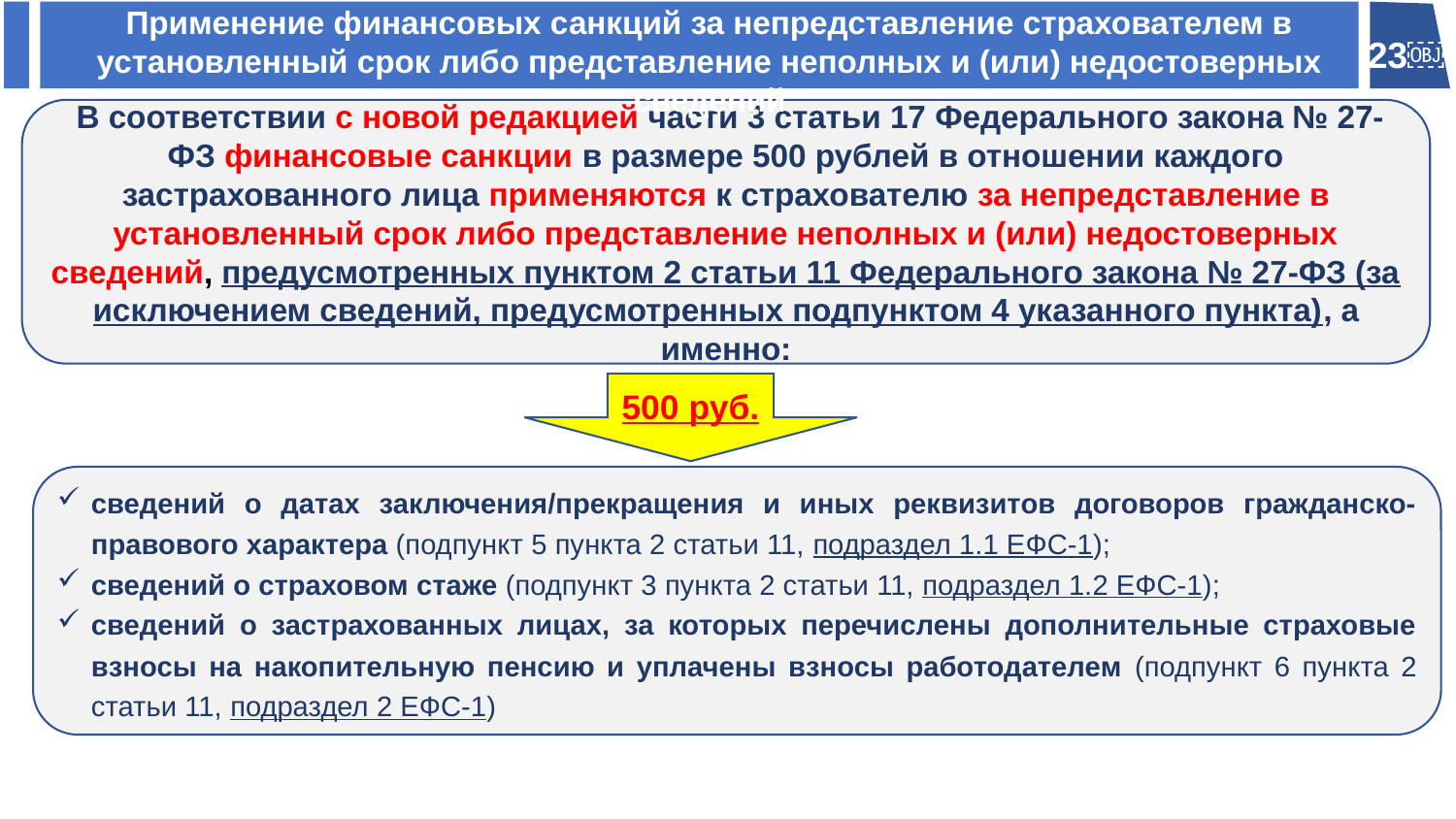

Применение финансовых санкций за непредставление страхователем в установленный срок либо представление неполных и (или) недостоверных сведений

23￼
 В соответствии с новой редакцией части 3 статьи 17 Федерального закона № 27-ФЗ финансовые санкции в размере 500 рублей в отношении каждого застрахованного лица применяются к страхователю за непредставление в установленный срок либо представление неполных и (или) недостоверных сведений, предусмотренных пунктом 2 статьи 11 Федерального закона № 27-ФЗ (за исключением сведений, предусмотренных подпунктом 4 указанного пункта), а именно:
500 руб.
сведений о датах заключения/прекращения и иных реквизитов договоров гражданско-правового характера (подпункт 5 пункта 2 статьи 11, подраздел 1.1 ЕФС-1);
сведений о страховом стаже (подпункт 3 пункта 2 статьи 11, подраздел 1.2 ЕФС-1);
сведений о застрахованных лицах, за которых перечислены дополнительные страховые взносы на накопительную пенсию и уплачены взносы работодателем (подпункт 6 пункта 2 статьи 11, подраздел 2 ЕФС-1)